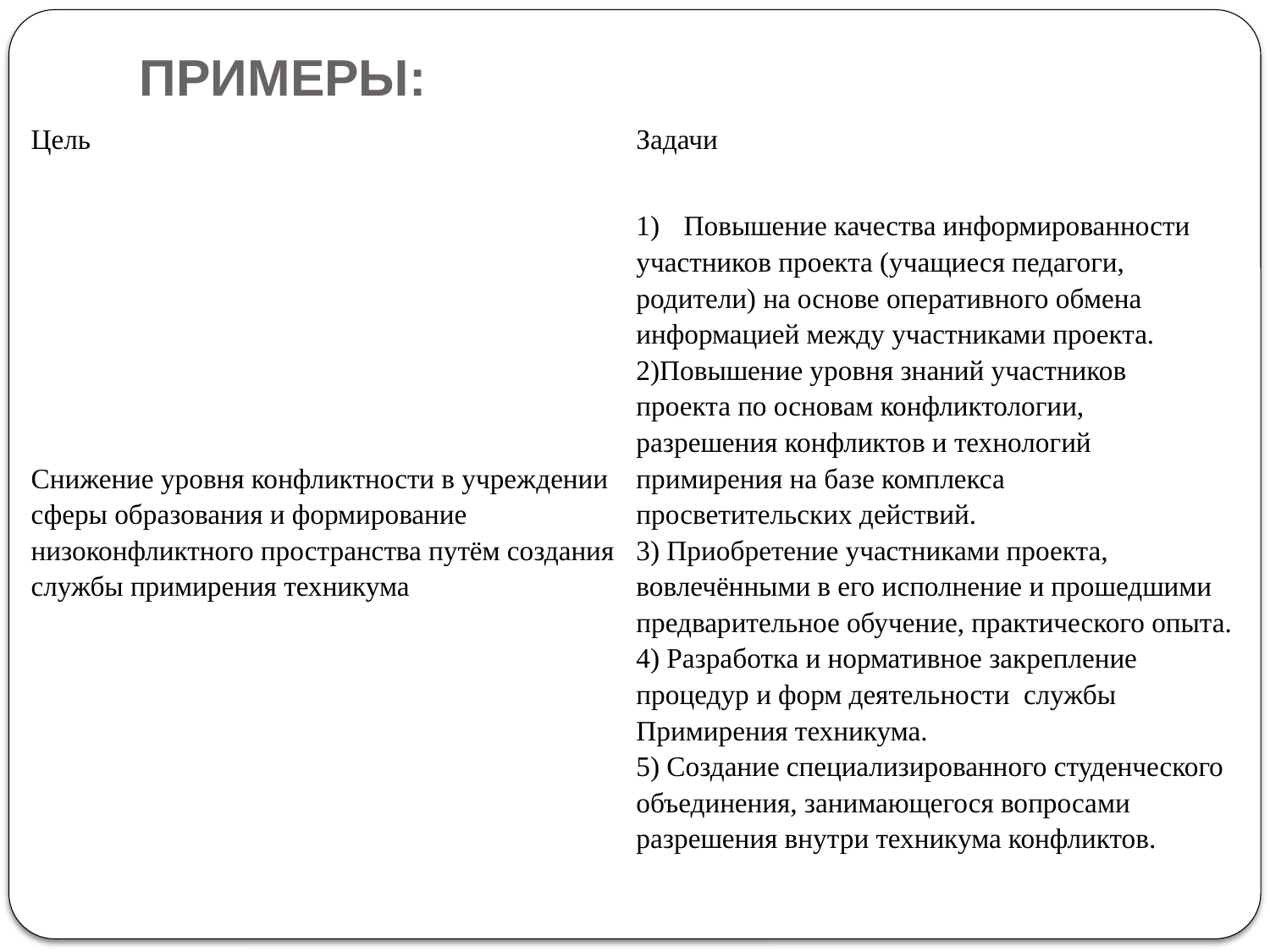

# ПРИМЕРЫ:
| Цель | Задачи |
| --- | --- |
| Снижение уровня конфликтности в учреждении сферы образования и формирование низоконфликтного пространства путём создания службы примирения техникума | Повышение качества информированности участников проекта (учащиеся педагоги, родители) на основе оперативного обмена информацией между участниками проекта. 2)Повышение уровня знаний участников проекта по основам конфликтологии, разрешения конфликтов и технологий примирения на базе комплекса просветительских действий. 3) Приобретение участниками проекта, вовлечёнными в его исполнение и прошедшими предварительное обучение, практического опыта. 4) Разработка и нормативное закрепление процедур и форм деятельности службы Примирения техникума. 5) Создание специализированного студенческого объединения, занимающегося вопросами разрешения внутри техникума конфликтов. |
|  |  |